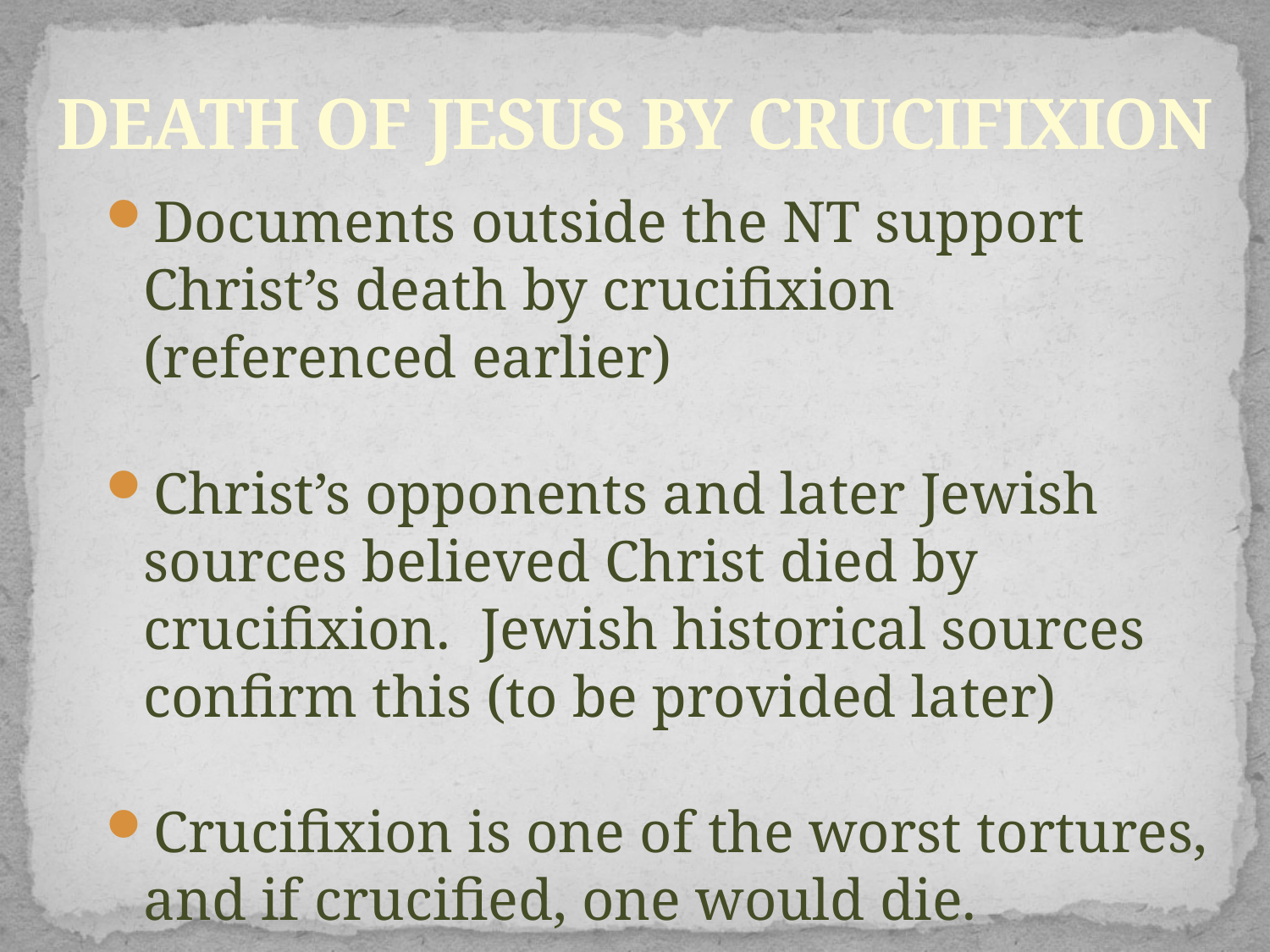

# DEATH OF JESUS BY CRUCIFIXION
Documents outside the NT support Christ’s death by crucifixion (referenced earlier)

Christ’s opponents and later Jewish sources believed Christ died by crucifixion.  Jewish historical sources confirm this (to be provided later)

Crucifixion is one of the worst tortures, and if crucified, one would die.